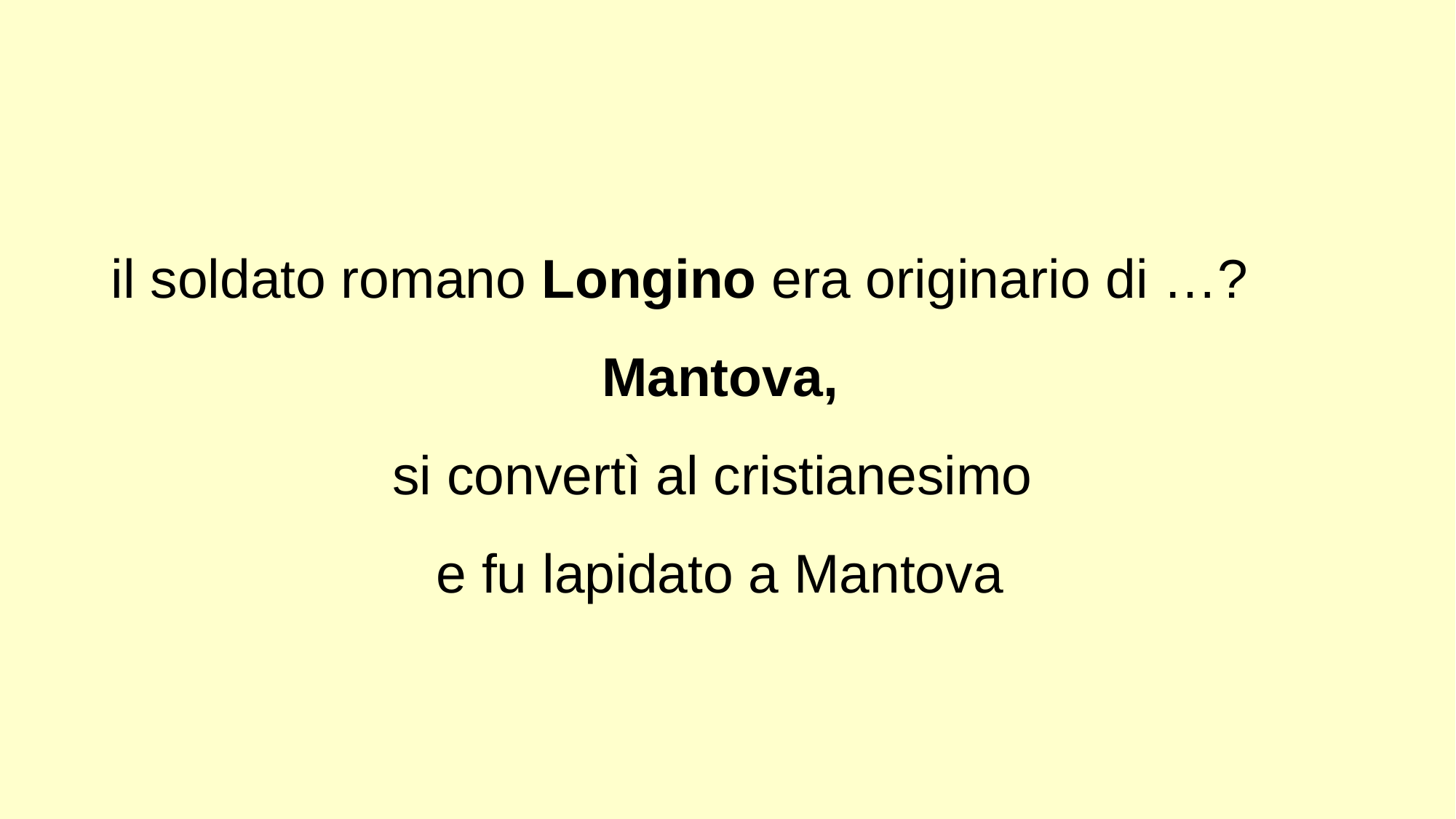

il soldato romano Longino era originario di …?
Mantova,
si convertì al cristianesimo
e fu lapidato a Mantova